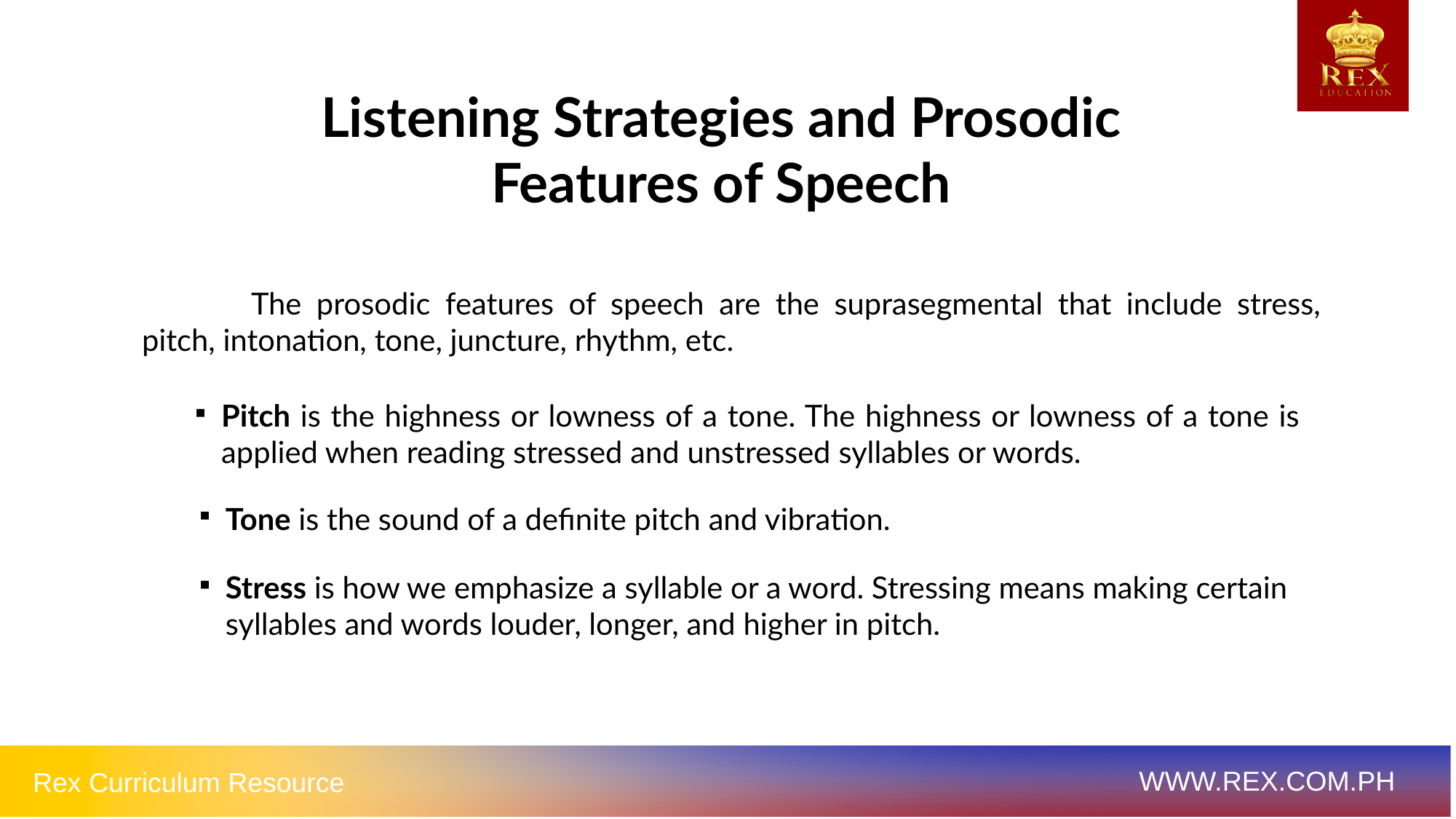

Listening Strategies and Prosodic Features of Speech
	The prosodic features of speech are the suprasegmental that include stress, pitch, intonation, tone, juncture, rhythm, etc.
Pitch is the highness or lowness of a tone. The highness or lowness of a tone is applied when reading stressed and unstressed syllables or words.
Tone is the sound of a definite pitch and vibration.
Stress is how we emphasize a syllable or a word. Stressing means making certain syllables and words louder, longer, and higher in pitch.